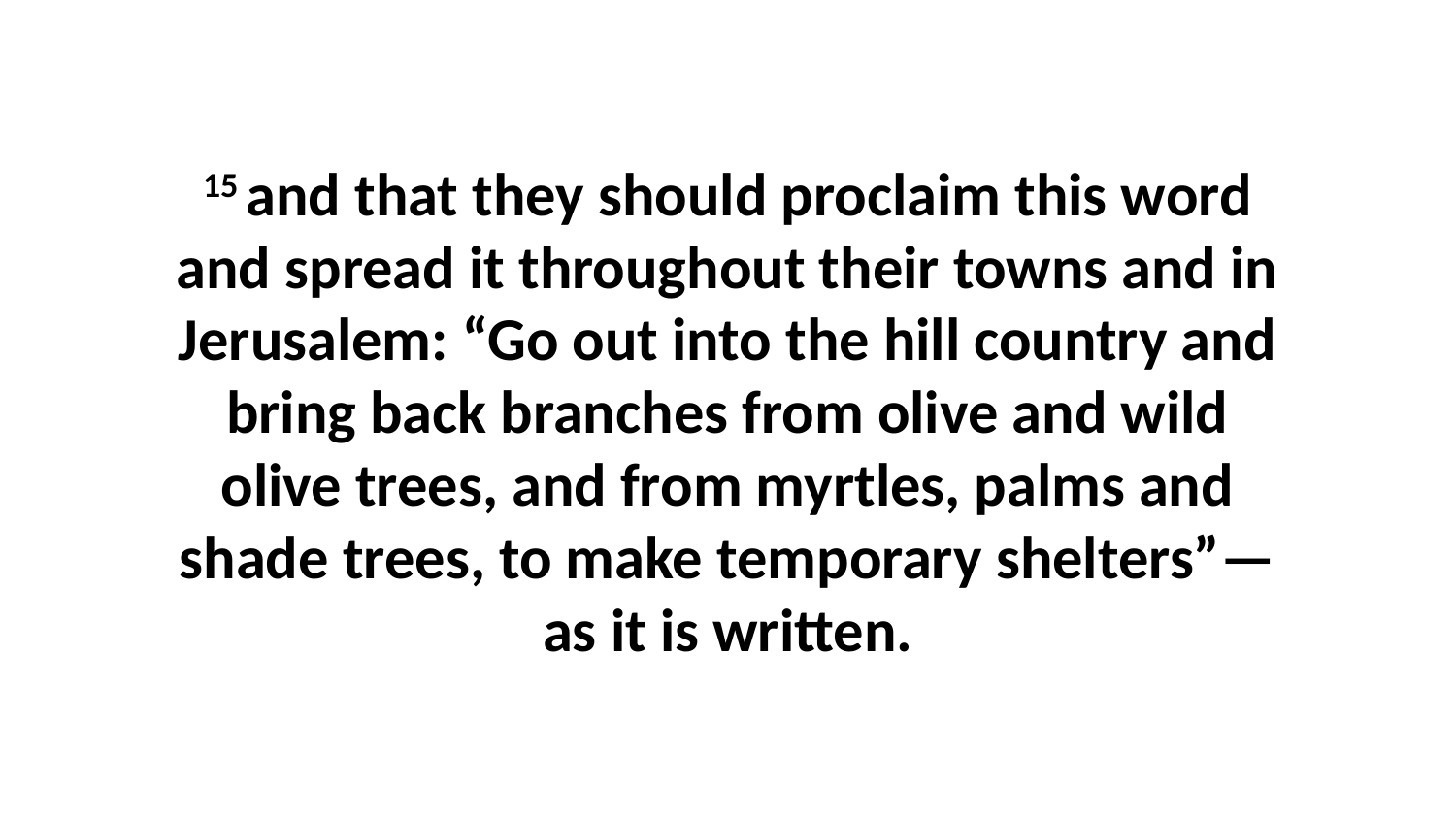

15 and that they should proclaim this word and spread it throughout their towns and in Jerusalem: “Go out into the hill country and bring back branches from olive and wild olive trees, and from myrtles, palms and shade trees, to make temporary shelters”—as it is written.